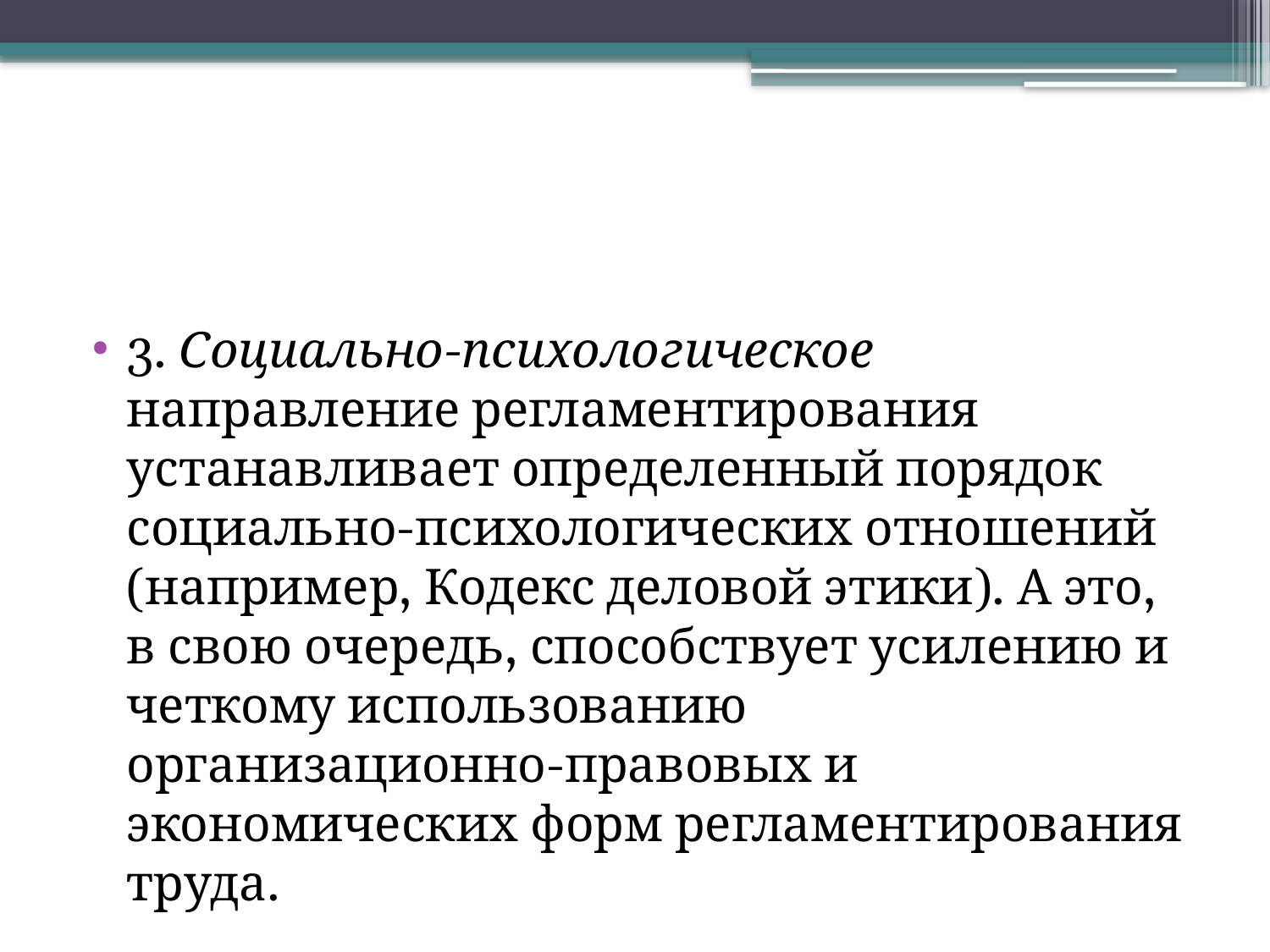

3. Социально-психологическое направление регламентирования устанавливает определенный порядок социально-психологических отношений (например, Кодекс деловой этики). А это, в свою очередь, способствует усилению и четкому использованию организационно-правовых и экономических форм регламентирования труда.